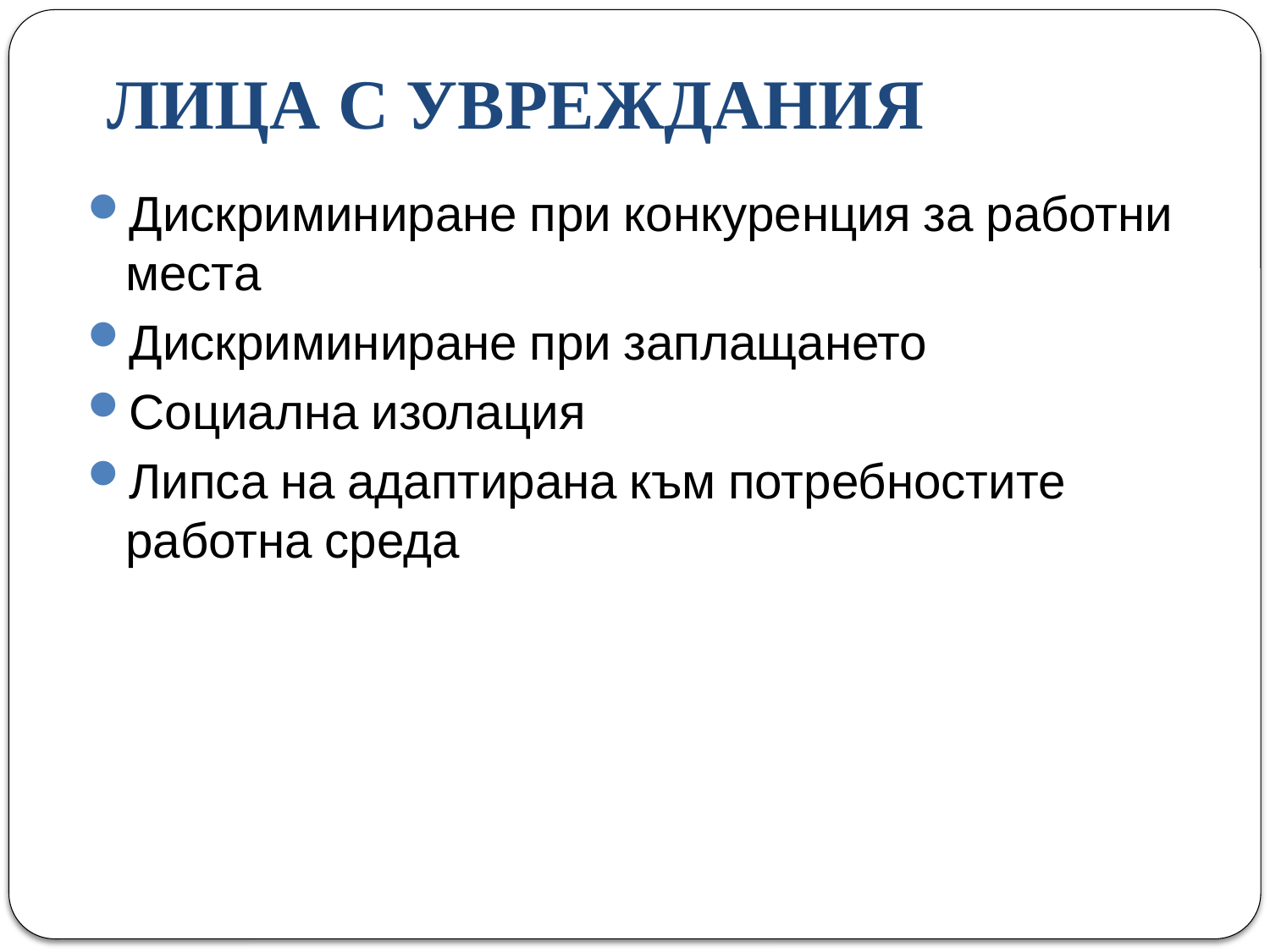

# ЛИЦА С УВРЕЖДАНИЯ
Дискриминиране при конкуренция за работни места
Дискриминиране при заплащането
Социална изолация
Липса на адаптирана към потребностите работна среда